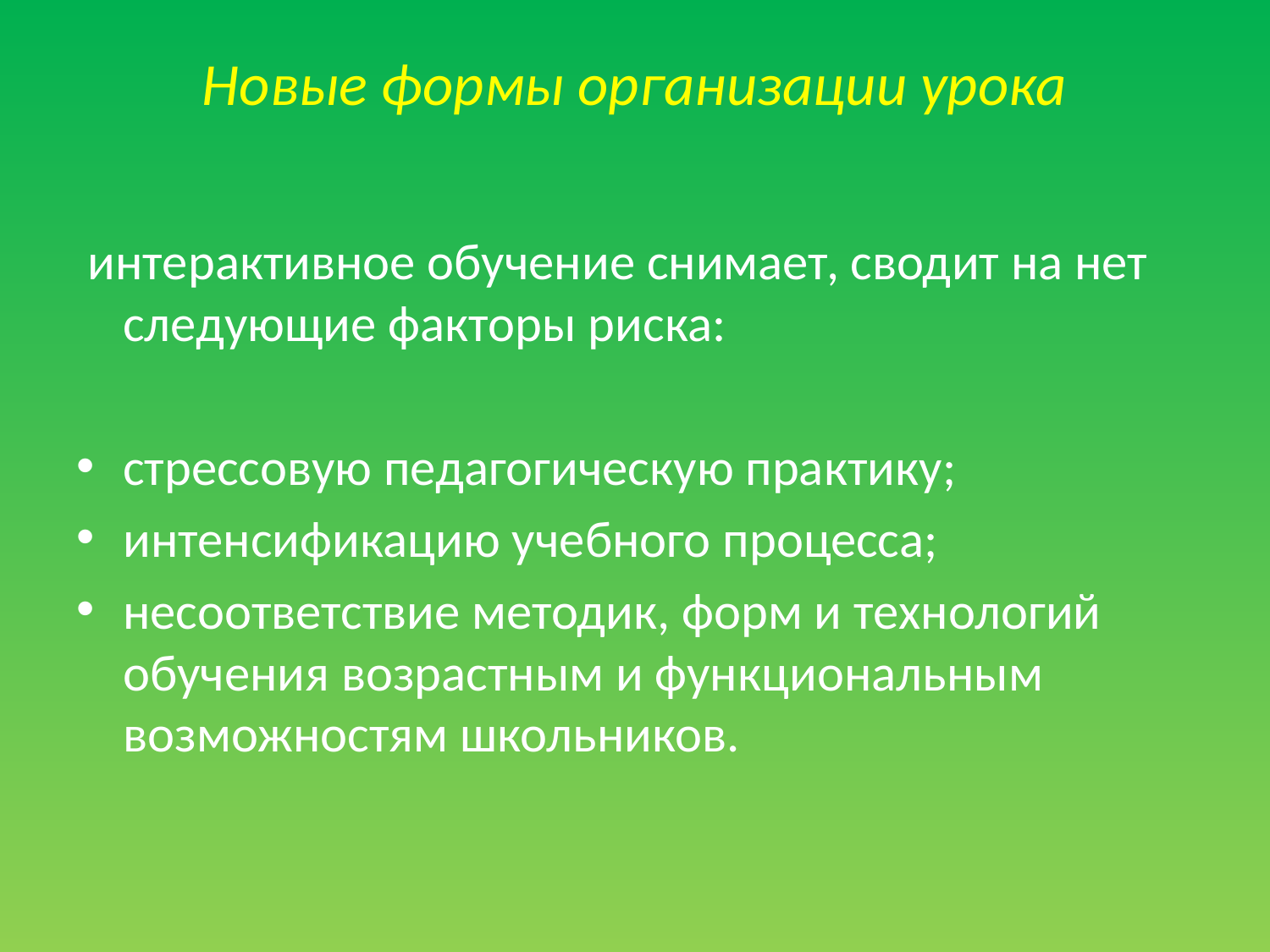

# Новые формы организации урока
 интерактивное обучение снимает, сводит на нет следующие факторы риска:

стрессовую педагогическую практику;
интенсификацию учебного процесса;
несоответствие методик, форм и технологий обучения возрастным и функциональным возможностям школьников.